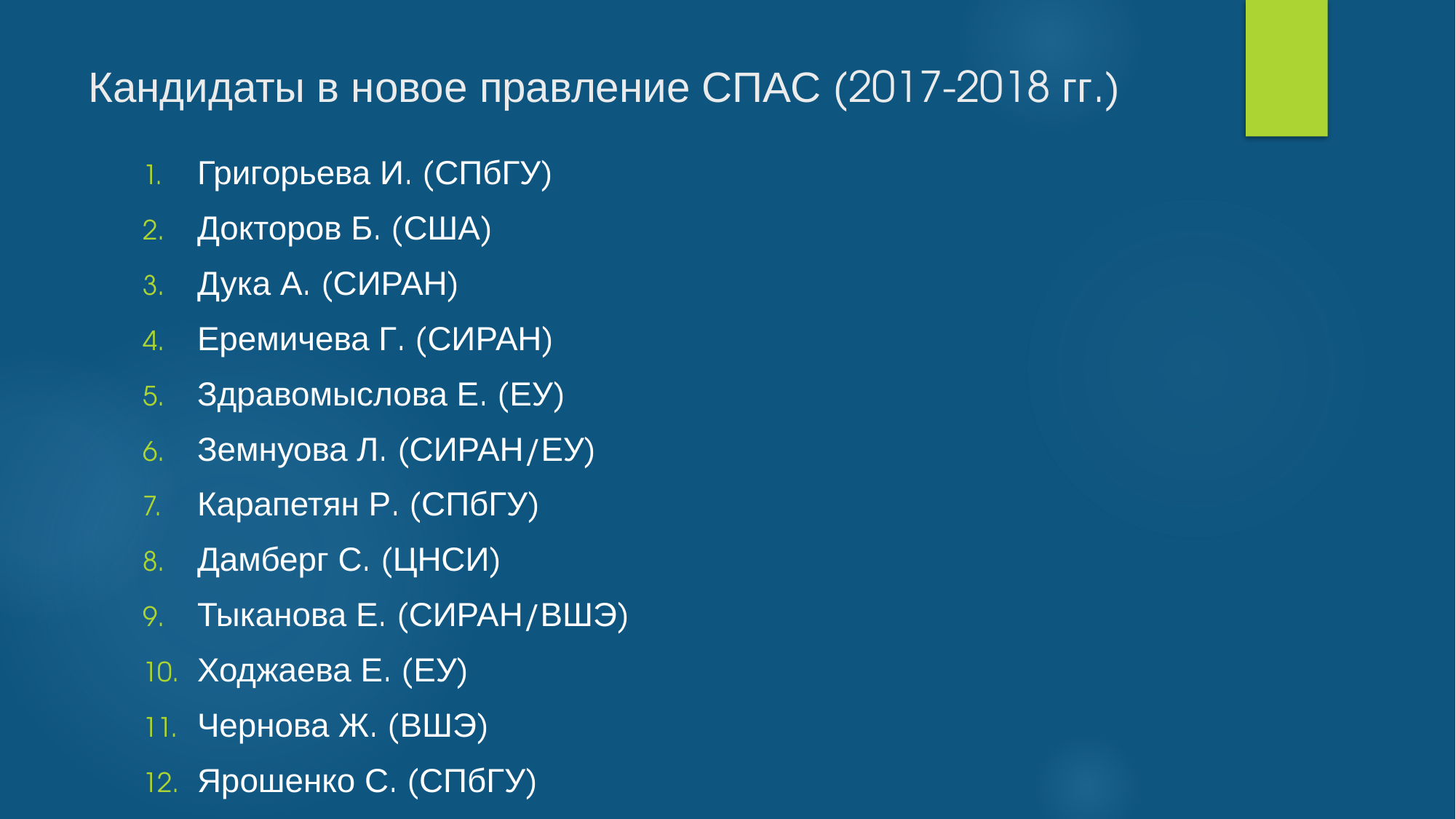

# Кандидаты в новое правление СПАС (2017-2018 гг.)
Григорьева И. (СПбГУ)
Докторов Б. (США)
Дука А. (СИРАН)
Еремичева Г. (СИРАН)
Здравомыслова Е. (ЕУ)
Земнуова Л. (СИРАН/ЕУ)
Карапетян Р. (СПбГУ)
Дамберг С. (ЦНСИ)
Тыканова Е. (СИРАН/ВШЭ)
Ходжаева Е. (ЕУ)
Чернова Ж. (ВШЭ)
Ярошенко С. (СПбГУ)